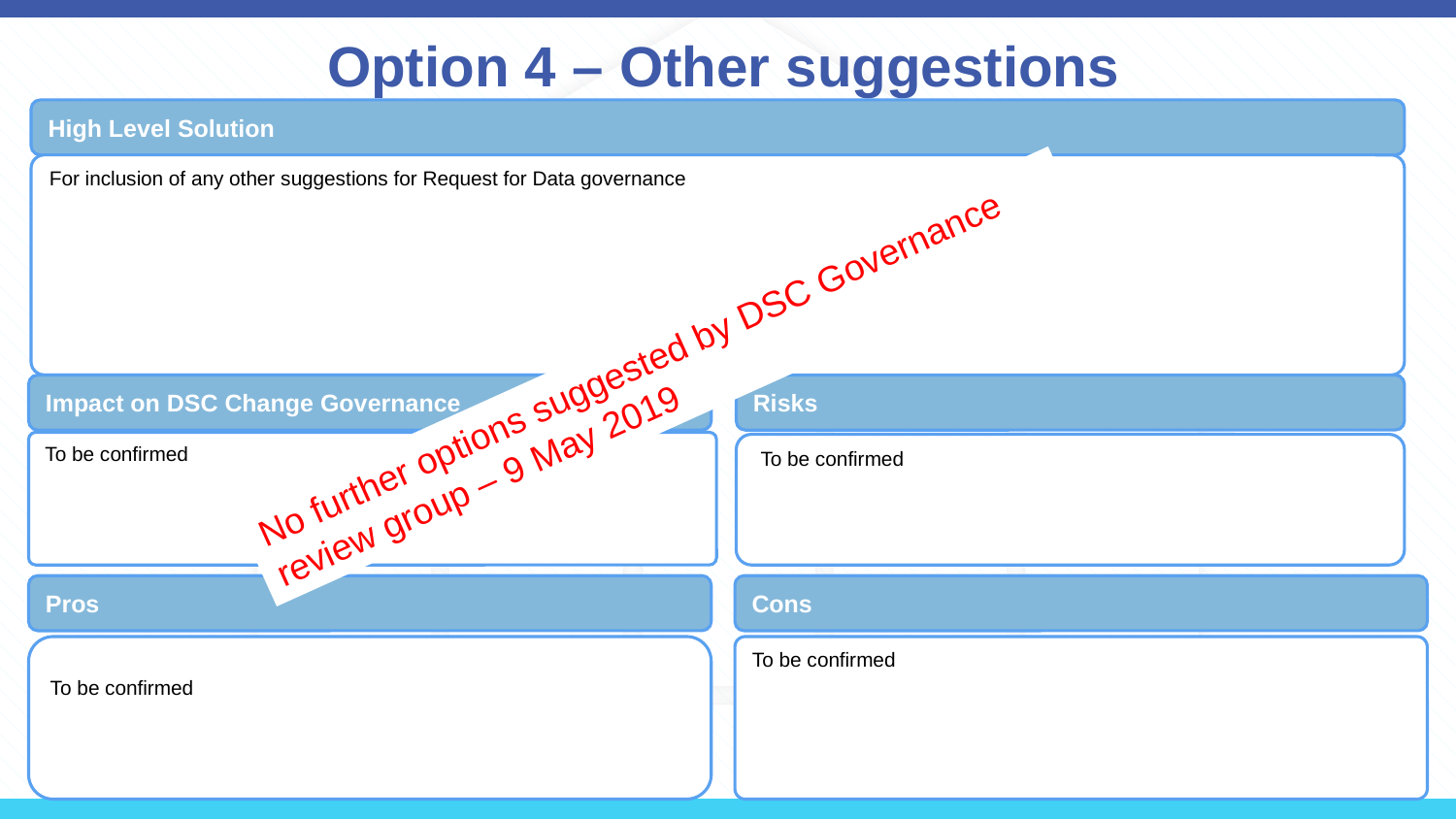

Option 4 – Other suggestions
High Level Solution
For inclusion of any other suggestions for Request for Data governance
No further options suggested by DSC Governance review group – 9 May 2019
Impact on DSC Change Governance
Risks
To be confirmed
 To be confirmed
Pros
Cons

To be confirmed
To be confirmed